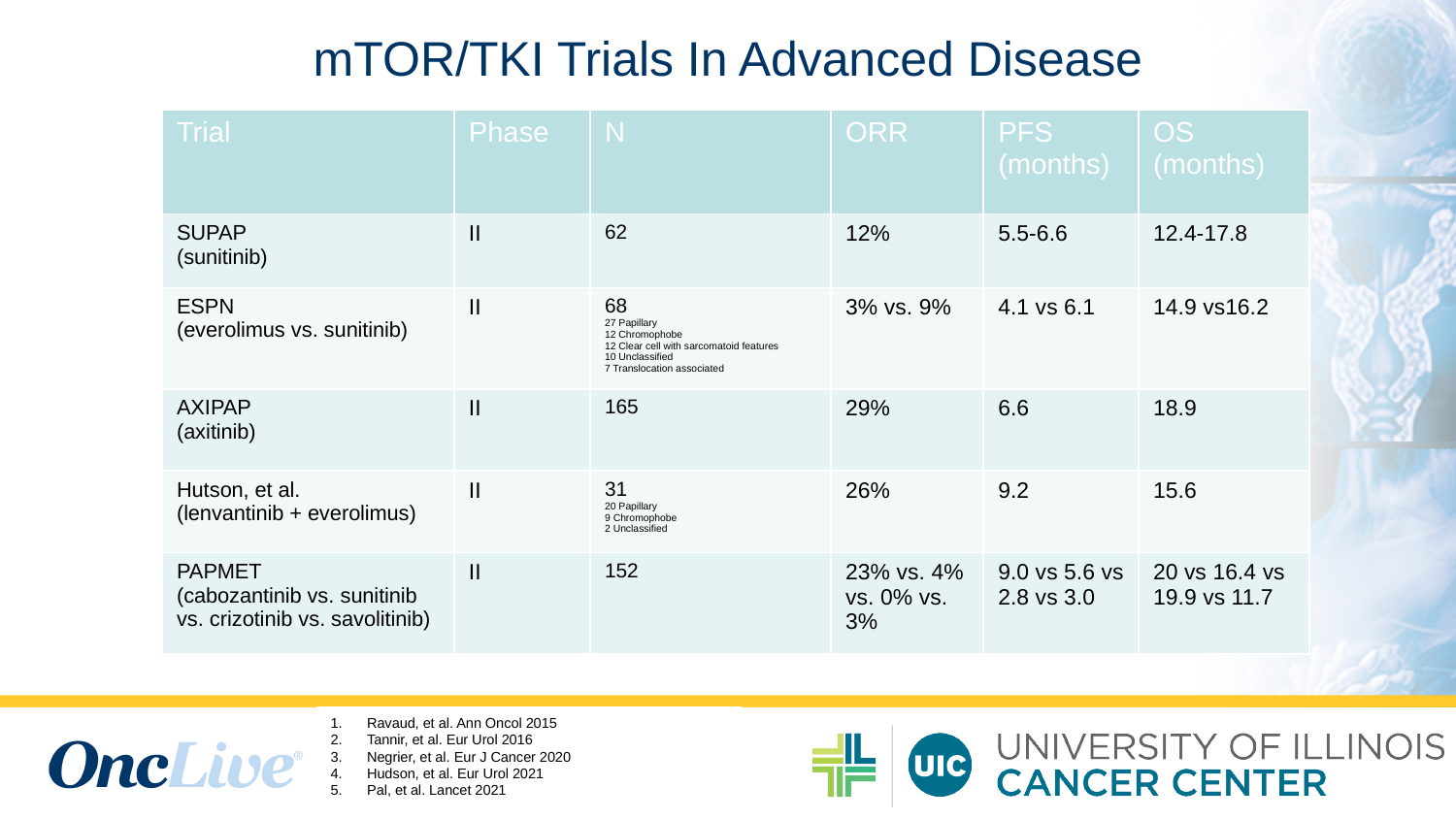

# mTOR/TKI Trials In Advanced Disease
| Trial | Phase | N | ORR | PFS (months) | OS (months) |
| --- | --- | --- | --- | --- | --- |
| SUPAP (sunitinib) | II | 62 | 12% | 5.5-6.6 | 12.4-17.8 |
| ESPN (everolimus vs. sunitinib) | II | 68 27 Papillary 12 Chromophobe 12 Clear cell with sarcomatoid features 10 Unclassified 7 Translocation associated | 3% vs. 9% | 4.1 vs 6.1 | 14.9 vs16.2 |
| AXIPAP (axitinib) | II | 165 | 29% | 6.6 | 18.9 |
| Hutson, et al. (lenvantinib + everolimus) | II | 31 20 Papillary 9 Chromophobe 2 Unclassified | 26% | 9.2 | 15.6 |
| PAPMET (cabozantinib vs. sunitinib vs. crizotinib vs. savolitinib) | II | 152 | 23% vs. 4% vs. 0% vs. 3% | 9.0 vs 5.6 vs 2.8 vs 3.0 | 20 vs 16.4 vs 19.9 vs 11.7 |
Ravaud, et al. Ann Oncol 2015
Tannir, et al. Eur Urol 2016
Negrier, et al. Eur J Cancer 2020
Hudson, et al. Eur Urol 2021
Pal, et al. Lancet 2021